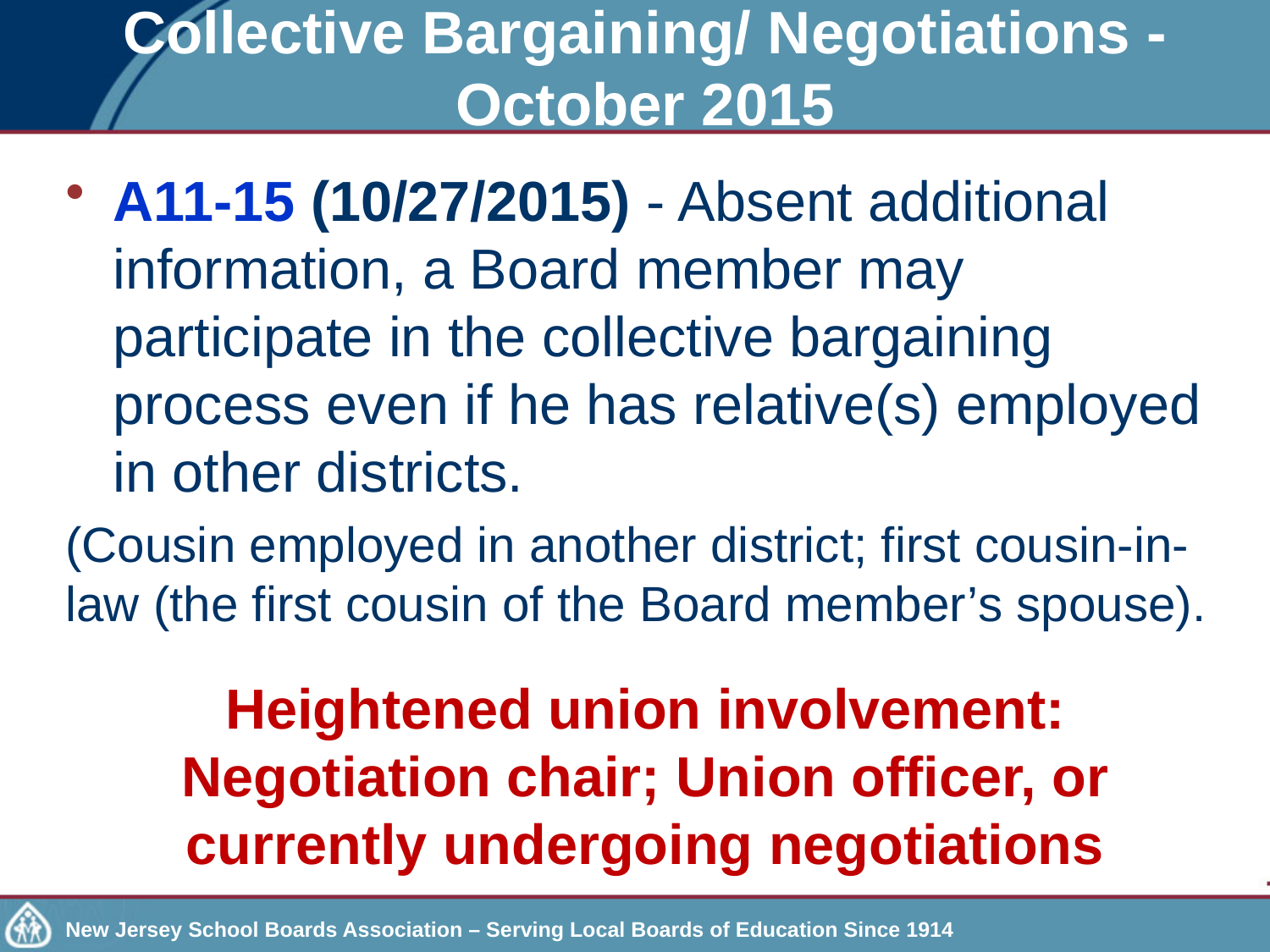

# Collective Bargaining/ Negotiations - October 2015
A11-15 (10/27/2015) - Absent additional information, a Board member may participate in the collective bargaining process even if he has relative(s) employed in other districts.
(Cousin employed in another district; first cousin-in-law (the first cousin of the Board member’s spouse).

Heightened union involvement: Negotiation chair; Union officer, or currently undergoing negotiations

New Jersey School Boards Association – Serving Local Boards of Education Since 1914